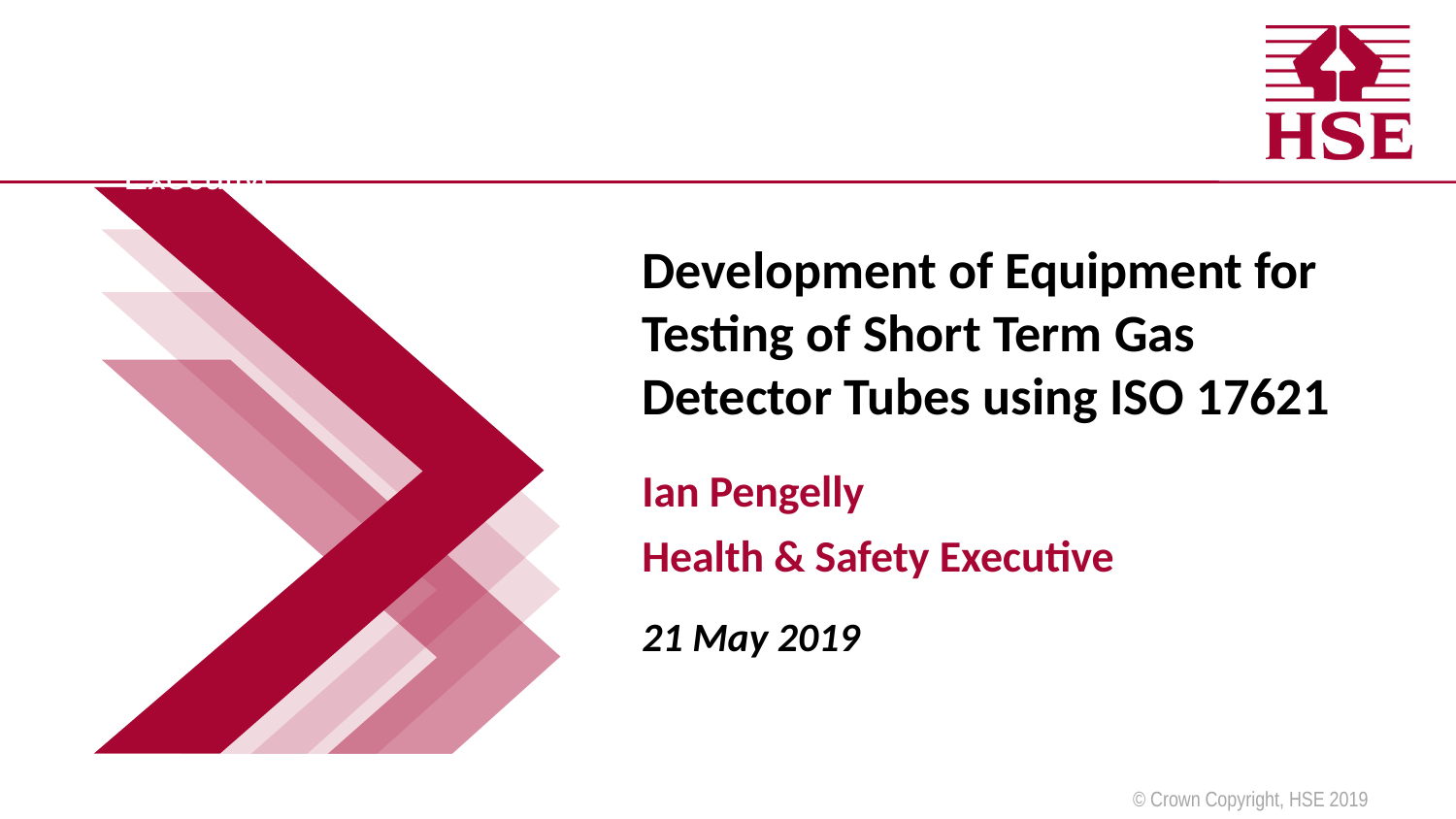

Development of Equipment for Testing of Short Term Gas Detector Tubes using ISO 17621
Ian Pengelly
Health & Safety Executive
21 May 2019